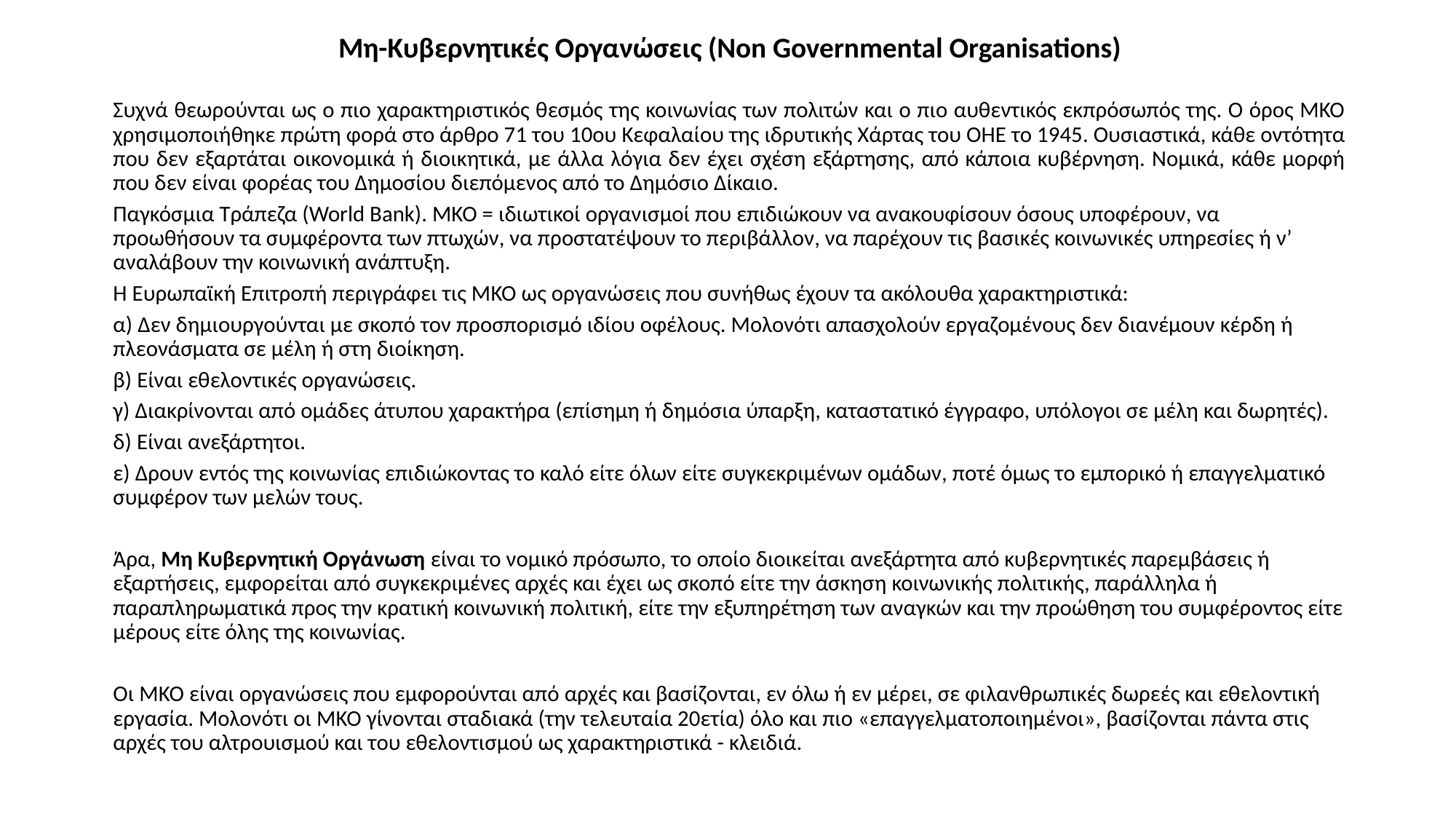

Μη-Κυβερνητικές Οργανώσεις (Non Governmental Organisations)

Συχνά θεωρούνται ως ο πιο χαρακτηριστικός θεσμός της κοινωνίας των πολιτών και ο πιο αυθεντικός εκπρόσωπός της. Ο όρος ΜΚΟ χρησιμοποιήθηκε πρώτη φορά στο άρθρο 71 του 10ου Κεφαλαίου της ιδρυτικής Χάρτας του ΟΗΕ το 1945. Ουσιαστικά, κάθε οντότητα που δεν εξαρτάται οικονομικά ή διοικητικά, με άλλα λόγια δεν έχει σχέση εξάρτησης, από κάποια κυβέρνηση. Νομικά, κάθε μορφή που δεν είναι φορέας του Δημοσίου διεπόμενος από το Δημόσιο Δίκαιο.
Παγκόσμια Τράπεζα (World Bank). ΜΚΟ = ιδιωτικοί οργανισμοί που επιδιώκουν να ανακουφίσουν όσους υποφέρουν, να προωθήσουν τα συμφέροντα των πτωχών, να προστατέψουν το περιβάλλον, να παρέχουν τις βασικές κοινωνικές υπηρεσίες ή ν’ αναλάβουν την κοινωνική ανάπτυξη.
Η Ευρωπαϊκή Επιτροπή περιγράφει τις ΜΚΟ ως οργανώσεις που συνήθως έχουν τα ακόλουθα χαρακτηριστικά:
α) Δεν δημιουργούνται με σκοπό τον προσπορισμό ιδίου οφέλους. Μολονότι απασχολούν εργαζομένους δεν διανέμουν κέρδη ή πλεονάσματα σε μέλη ή στη διοίκηση.
β) Είναι εθελοντικές οργανώσεις.
γ) Διακρίνονται από ομάδες άτυπου χαρακτήρα (επίσημη ή δημόσια ύπαρξη, καταστατικό έγγραφο, υπόλογοι σε μέλη και δωρητές).
δ) Είναι ανεξάρτητοι.
ε) Δρουν εντός της κοινωνίας επιδιώκοντας το καλό είτε όλων είτε συγκεκριμένων ομάδων, ποτέ όμως το εμπορικό ή επαγγελματικό συμφέρον των μελών τους.

Άρα, Μη Κυβερνητική Οργάνωση είναι το νομικό πρόσωπο, το οποίο διοικείται ανεξάρτητα από κυβερνητικές παρεμβάσεις ή εξαρτήσεις, εμφορείται από συγκεκριμένες αρχές και έχει ως σκοπό είτε την άσκηση κοινωνικής πολιτικής, παράλληλα ή παραπληρωματικά προς την κρατική κοινωνική πολιτική, είτε την εξυπηρέτηση των αναγκών και την προώθηση του συμφέροντος είτε μέρους είτε όλης της κοινωνίας.

Οι ΜΚΟ είναι οργανώσεις που εμφορούνται από αρχές και βασίζονται, εν όλω ή εν μέρει, σε φιλανθρωπικές δωρεές και εθελοντική εργασία. Μολονότι οι ΜΚΟ γίνονται σταδιακά (την τελευταία 20ετία) όλο και πιο «επαγγελματοποιημένοι», βασίζονται πάντα στις αρχές του αλτρουισμού και του εθελοντισμού ως χαρακτηριστικά - κλειδιά.